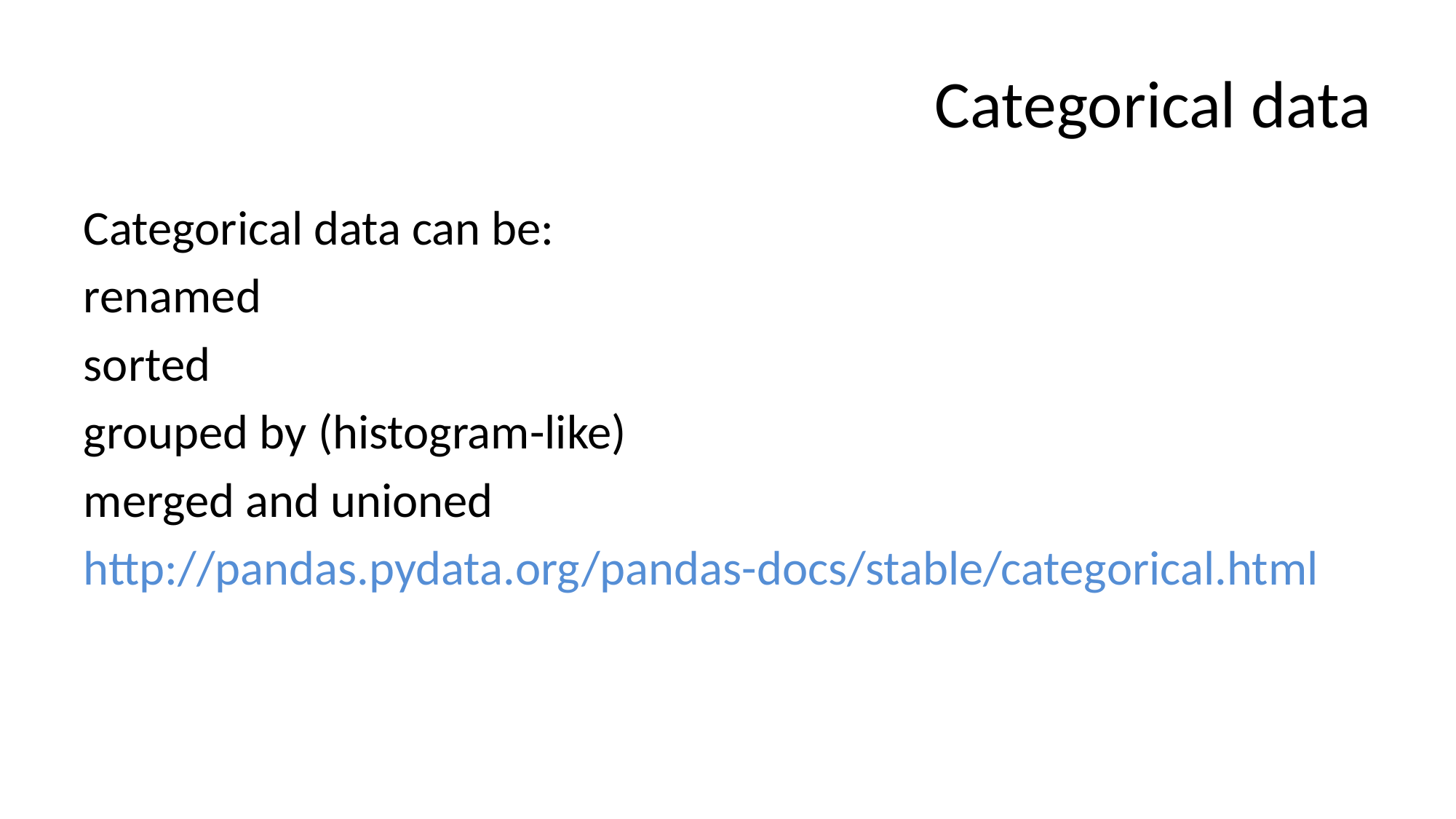

# Categorical data
Categorical data can be:
renamed
sorted
grouped by (histogram-like)
merged and unioned
http://pandas.pydata.org/pandas-docs/stable/categorical.html